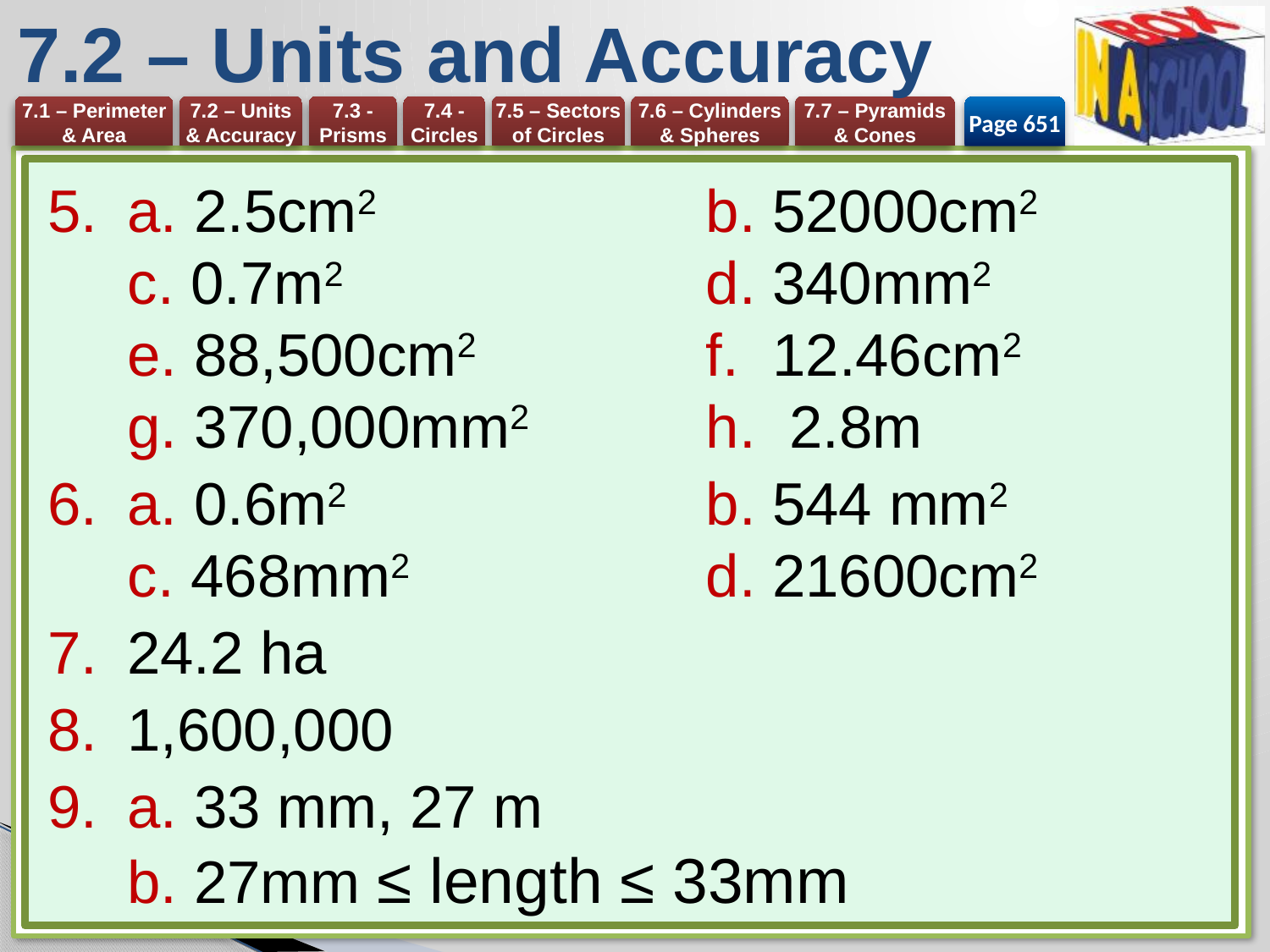

# 7.2 – Units and Accuracy
Page 651
a. 2.5cm2 	b. 52000cm2
c. 0.7m2 	d. 340mm2
e. 88,500cm2 	f.  12.46cm2
g. 370,000mm2	h.  2.8m
a. 0.6m2 	b. 544 mm2
c. 468mm2	d. 21600cm2
24.2 ha
1,600,000
a. 33 mm, 27 m
b. 27mm ≤ length ≤ 33mm